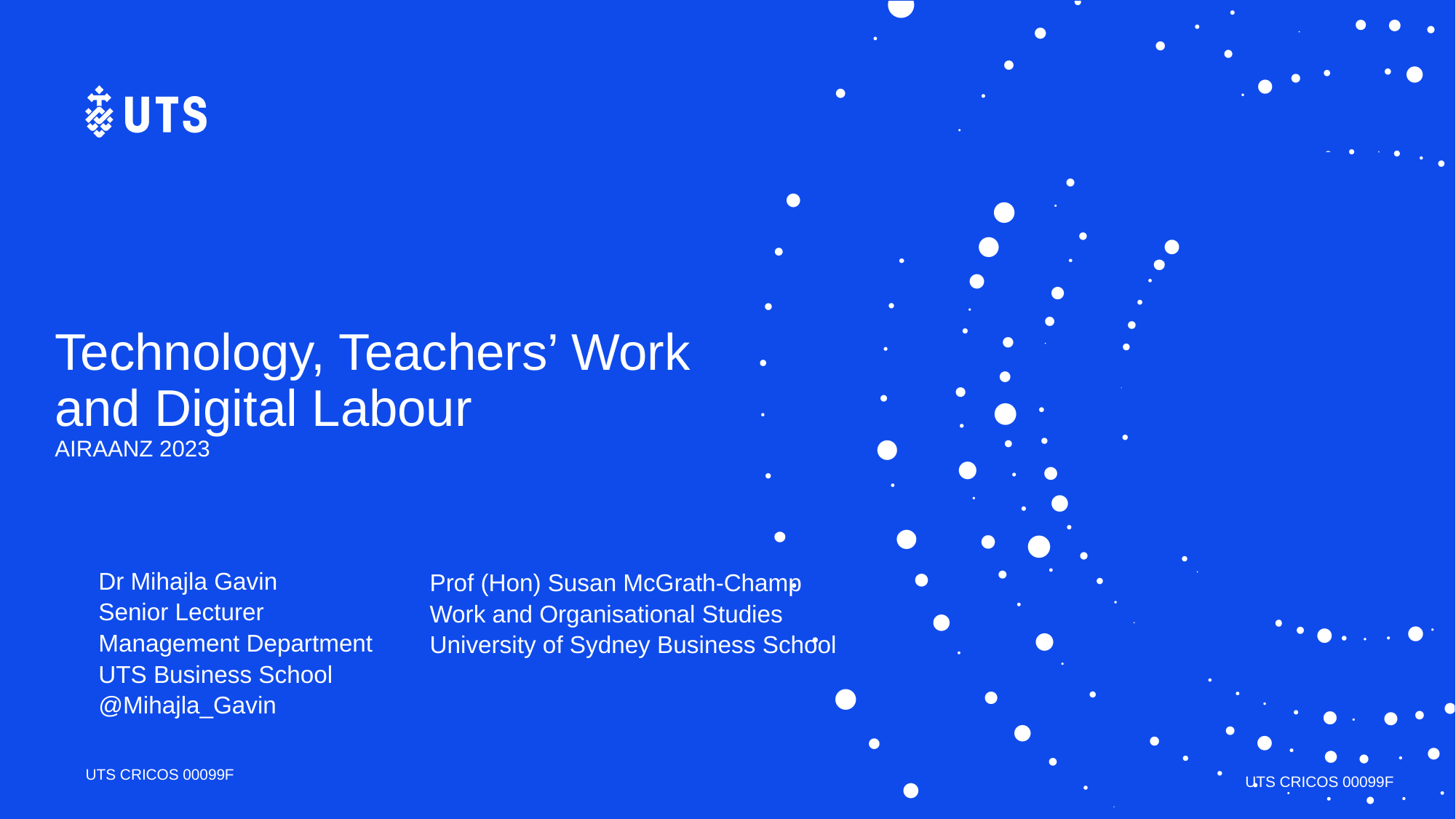

# Technology, Teachers’ Work               and Digital Labour AIRAANZ 2023
Dr Mihajla Gavin
Senior Lecturer
Management Department
UTS Business School
@Mihajla_Gavin
Prof (Hon) Susan McGrath-Champ
Work and Organisational Studies
University of Sydney Business School
UTS CRICOS 00099F